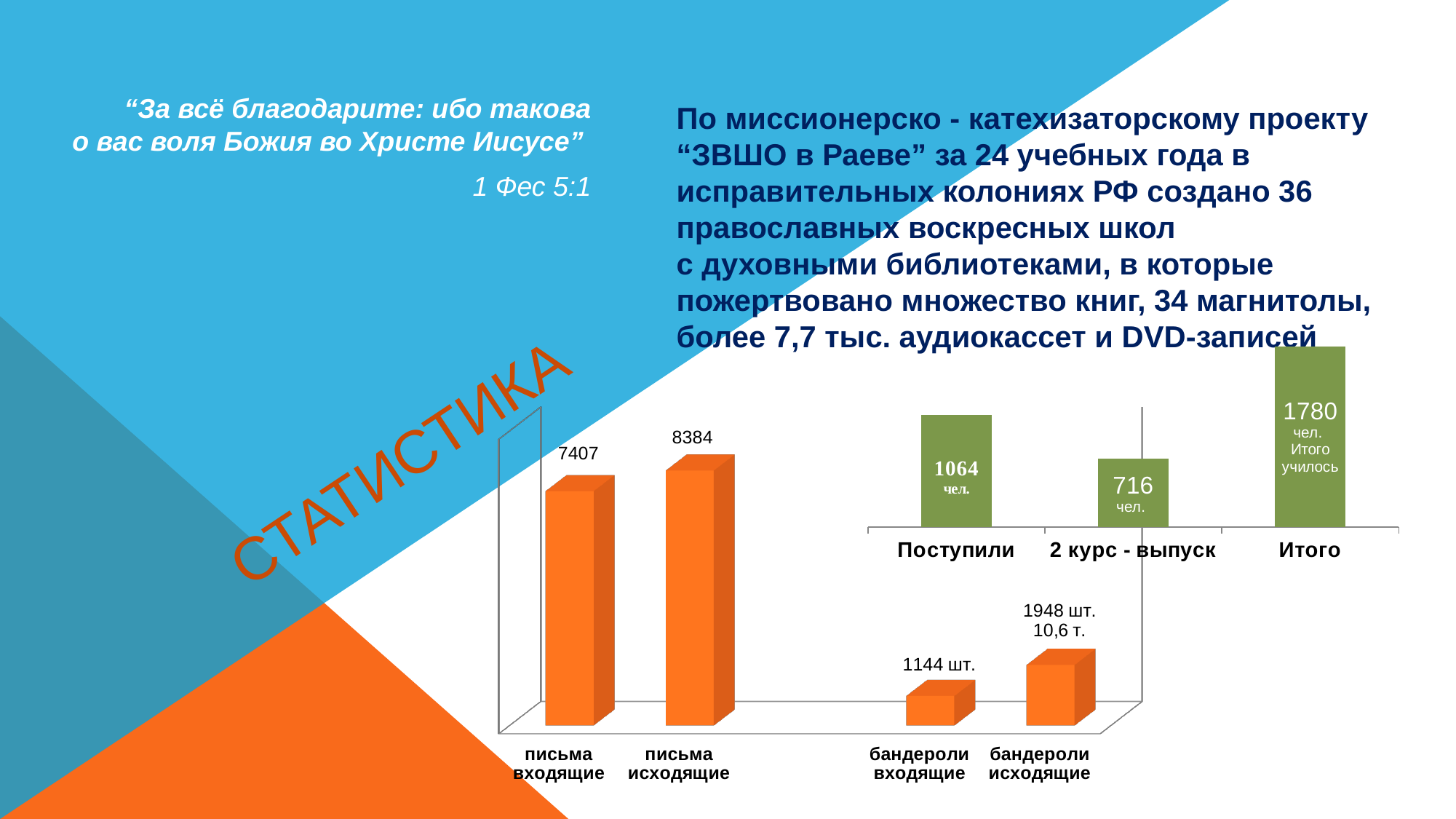

“За всё благодарите: ибо такова о вас воля Божия во Христе Иисусе”
                                                     1 Фес 5:1
По миссионерско - катехизаторскому проекту “ЗВШО в Раеве” за 24 учебных года в исправительных колониях РФ создано 36 православных воскресных школ
с духовными библиотеками, в которые пожертвовано множество книг, 34 магнитолы, более 7,7 тыс. аудиокассет и DVD-записей
# Статистика

### Chart

| Category |  |
|---|---|
| Поступили | 907.0 |
| 2 курс - выпуск | 554.0 |
| Итого | 1461.0 |

[unsupported chart]